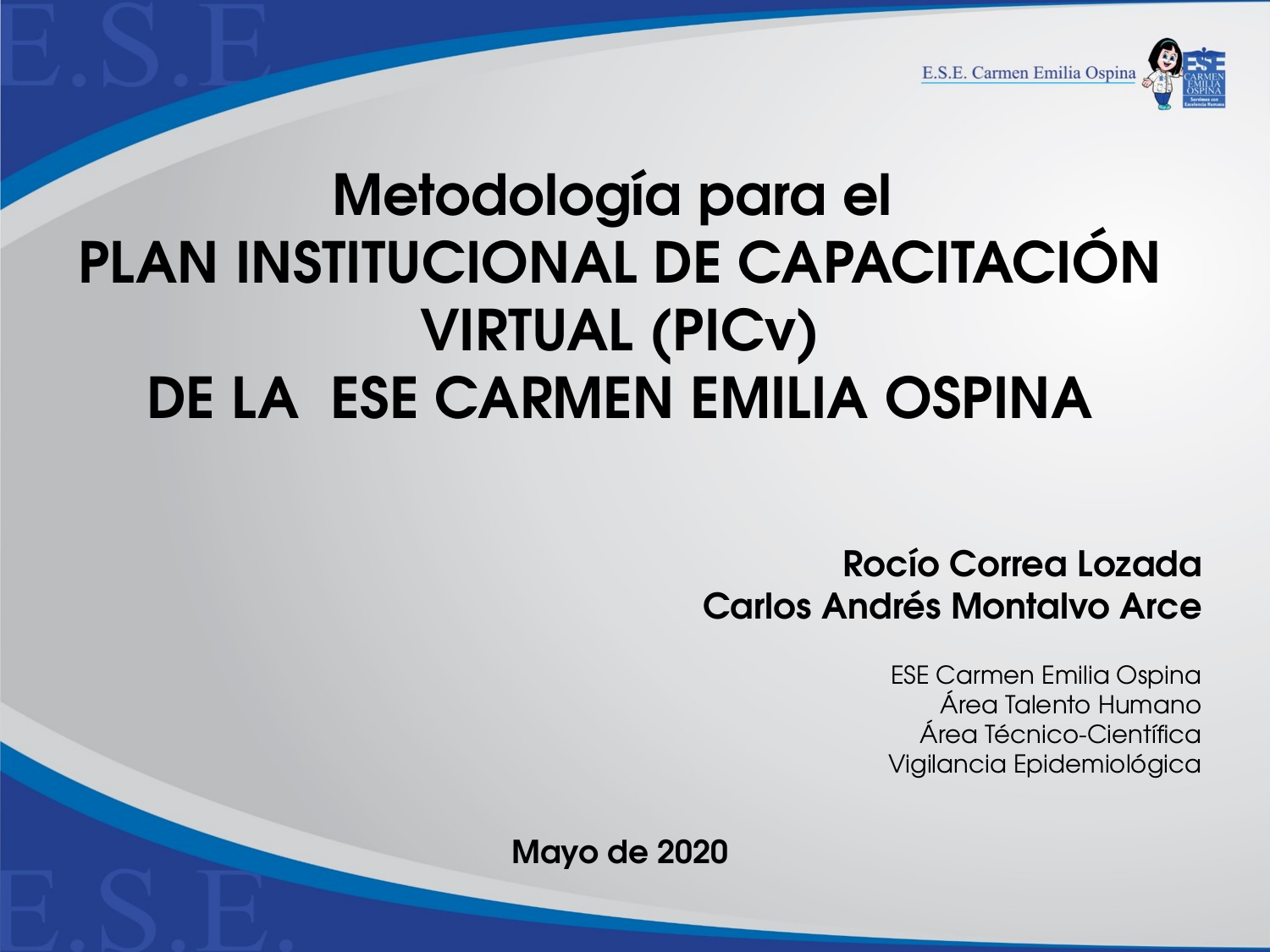

Metodología para el
PLAN INSTITUCIONAL DE CAPACITACIÓN VIRTUAL (PICv)
DE LA  ESE CARMEN EMILIA OSPINA
Rocío Correa Lozada
Carlos Andrés Montalvo Arce
ESE Carmen Emilia Ospina
Área Talento Humano
Área Técnico-Científica
Vigilancia Epidemiológica
Mayo de 2020